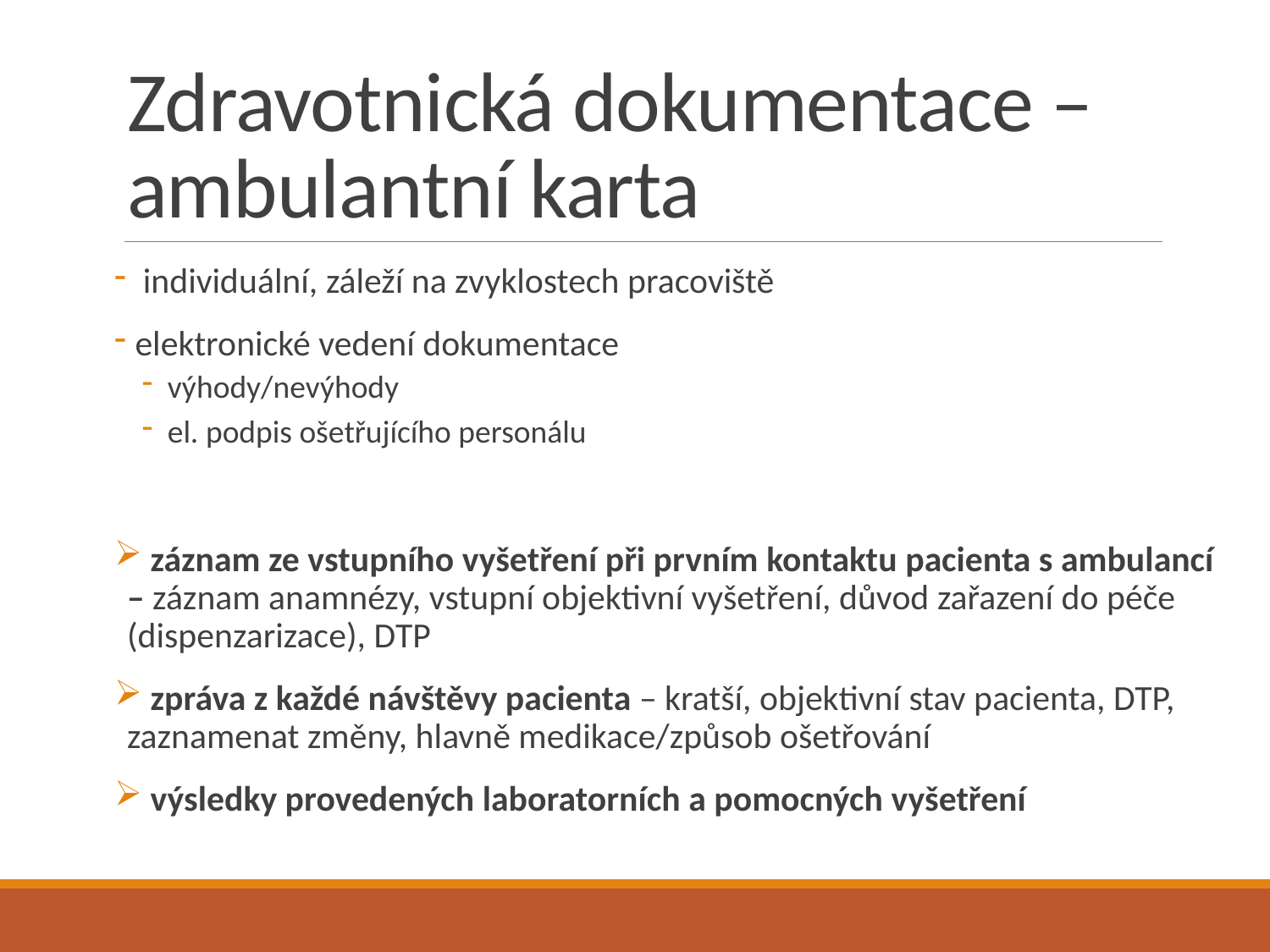

# Zdravotnická dokumentace – ambulantní karta
  individuální, záleží na zvyklostech pracoviště
 elektronické vedení dokumentace
výhody/nevýhody
el. podpis ošetřujícího personálu

 záznam ze vstupního vyšetření při prvním kontaktu pacienta s ambulancí – záznam anamnézy, vstupní objektivní vyšetření, důvod zařazení do péče (dispenzarizace), DTP
 zpráva z každé návštěvy pacienta – kratší, objektivní stav pacienta, DTP, zaznamenat změny, hlavně medikace/způsob ošetřování
 výsledky provedených laboratorních a pomocných vyšetření